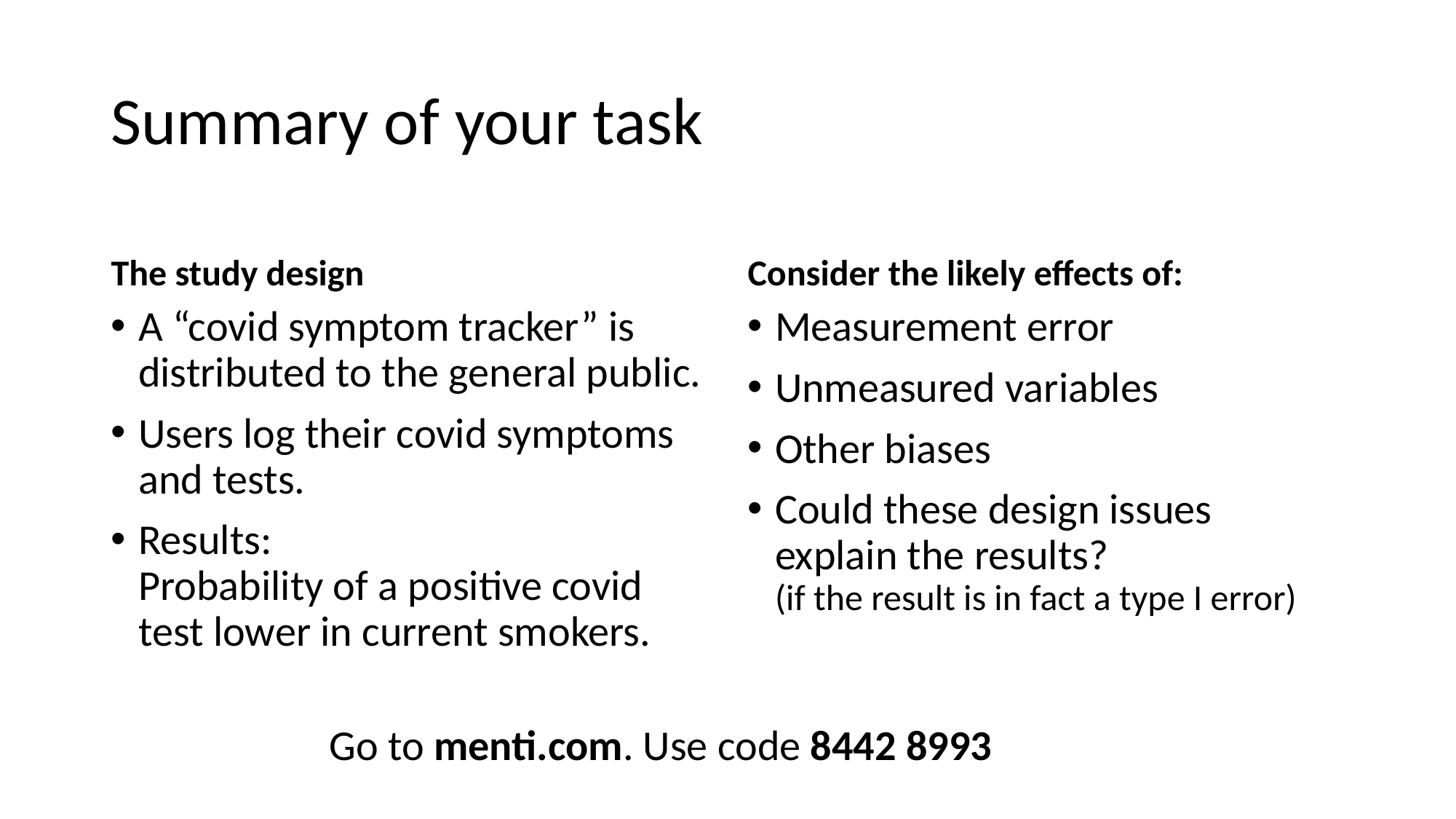

# Summary of your task
The study design
Consider the likely effects of:
A “covid symptom tracker” is distributed to the general public.
Users log their covid symptoms and tests.
Results:
Probability of a positive covid test lower in current smokers.

Measurement error
Unmeasured variables
Other biases
Could these design issues explain the results?
(if the result is in fact a type I error)

Go to menti.com. Use code 8442 8993